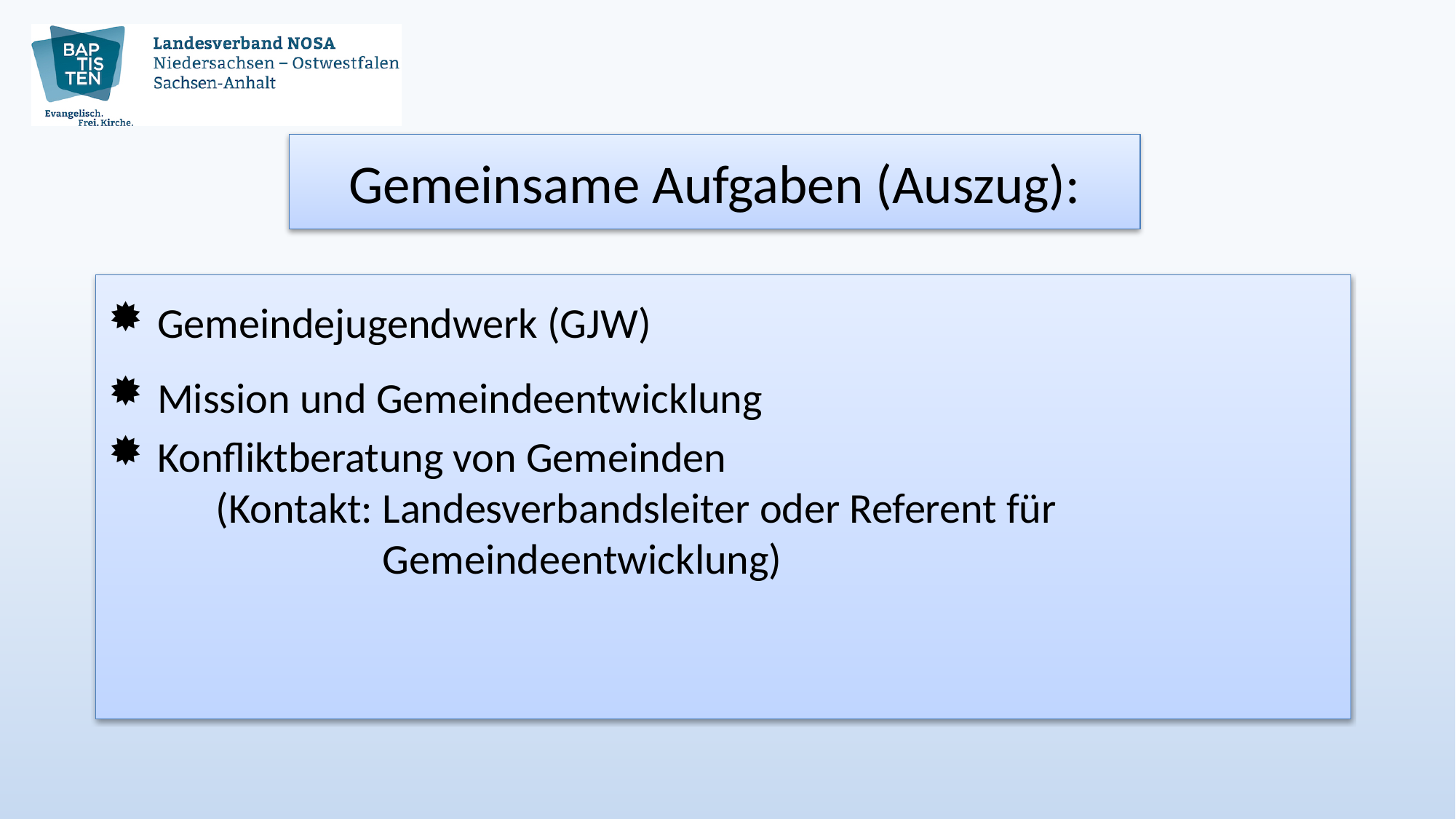

# Gemeinsame Aufgaben (Auszug):
 Gemeindejugendwerk (GJW)
 Mission und Gemeindeentwicklung
 Konfliktberatung von Gemeinden
	(Kontakt: Landesverbandsleiter oder Referent für 					      Gemeindeentwicklung)